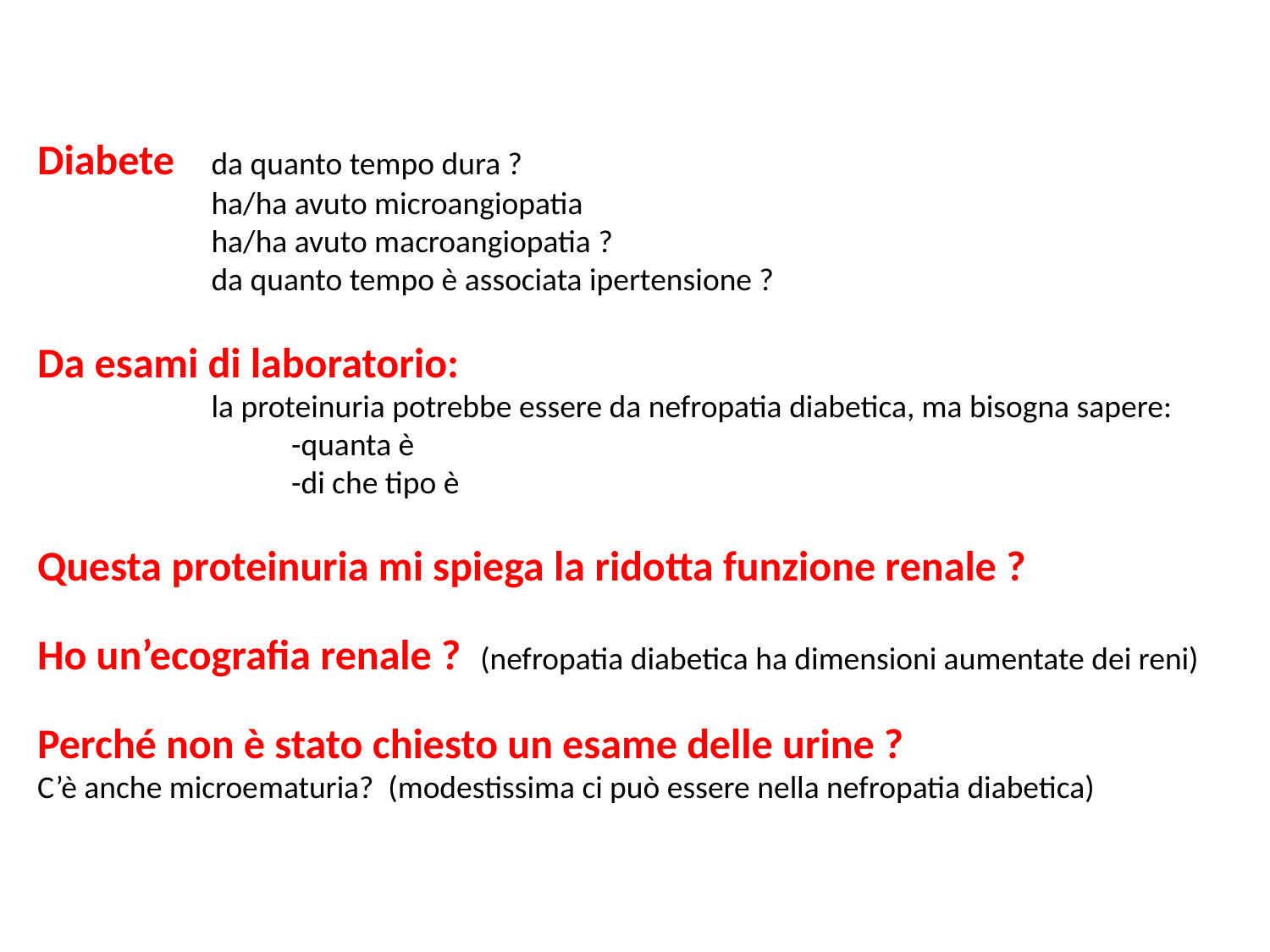

Diabete 	da quanto tempo dura ?
	ha/ha avuto microangiopatia
	ha/ha avuto macroangiopatia ?
	da quanto tempo è associata ipertensione ?

Da esami di laboratorio:
	la proteinuria potrebbe essere da nefropatia diabetica, ma bisogna sapere:
		-quanta è
		-di che tipo è

Questa proteinuria mi spiega la ridotta funzione renale ?

Ho un’ecografia renale ?  (nefropatia diabetica ha dimensioni aumentate dei reni)

Perché non è stato chiesto un esame delle urine ?
C’è anche microematuria?  (modestissima ci può essere nella nefropatia diabetica)